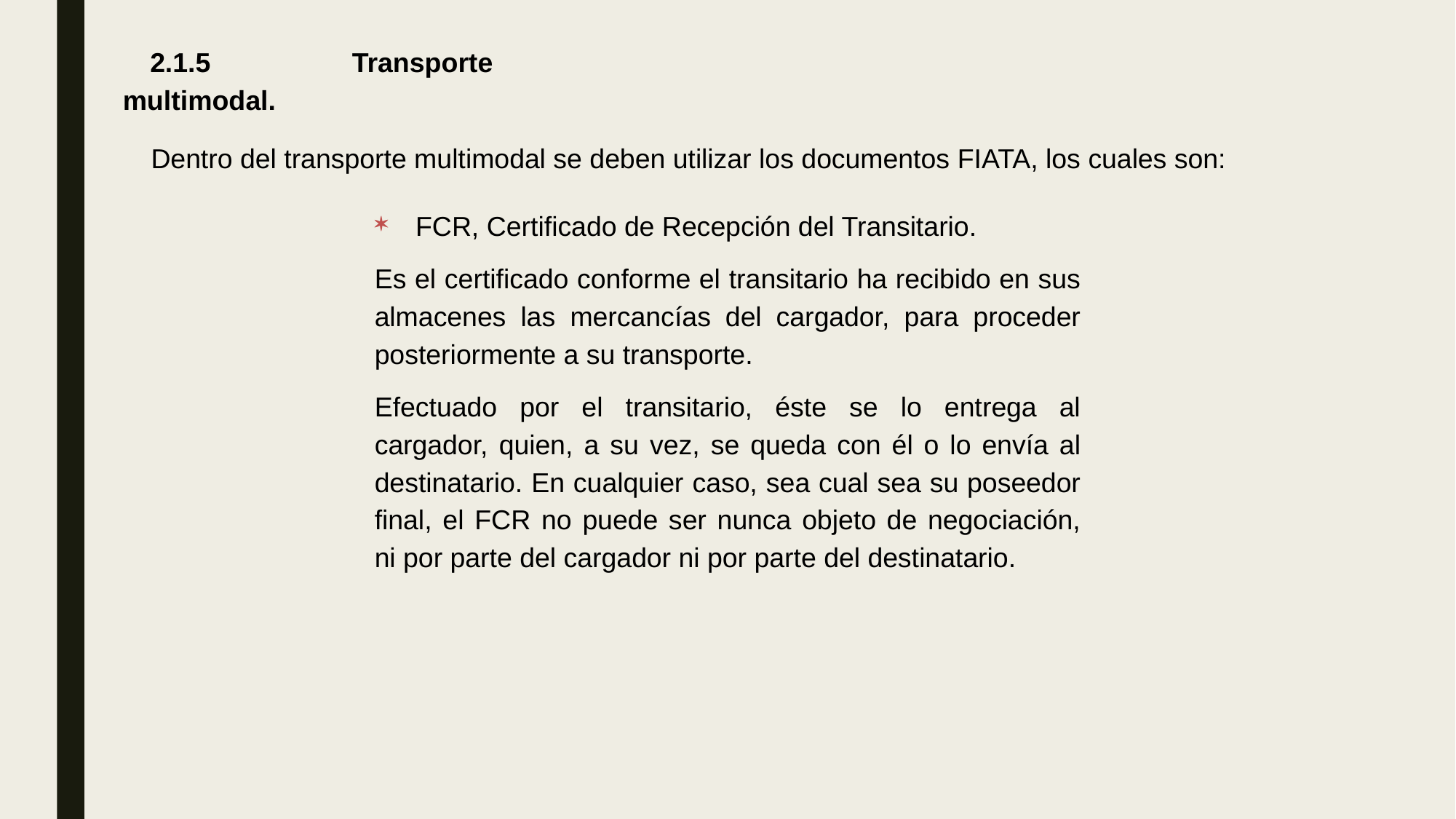

2.1.5 Transporte multimodal.
Dentro del transporte multimodal se deben utilizar los documentos FIATA, los cuales son:
FCR, Certificado de Recepción del Transitario.
Es el certificado conforme el transitario ha recibido en sus almacenes las mercancías del cargador, para proceder posteriormente a su transporte.
Efectuado por el transitario, éste se lo entrega al cargador, quien, a su vez, se queda con él o lo envía al destinatario. En cualquier caso, sea cual sea su poseedor final, el FCR no puede ser nunca objeto de negociación, ni por parte del cargador ni por parte del destinatario.